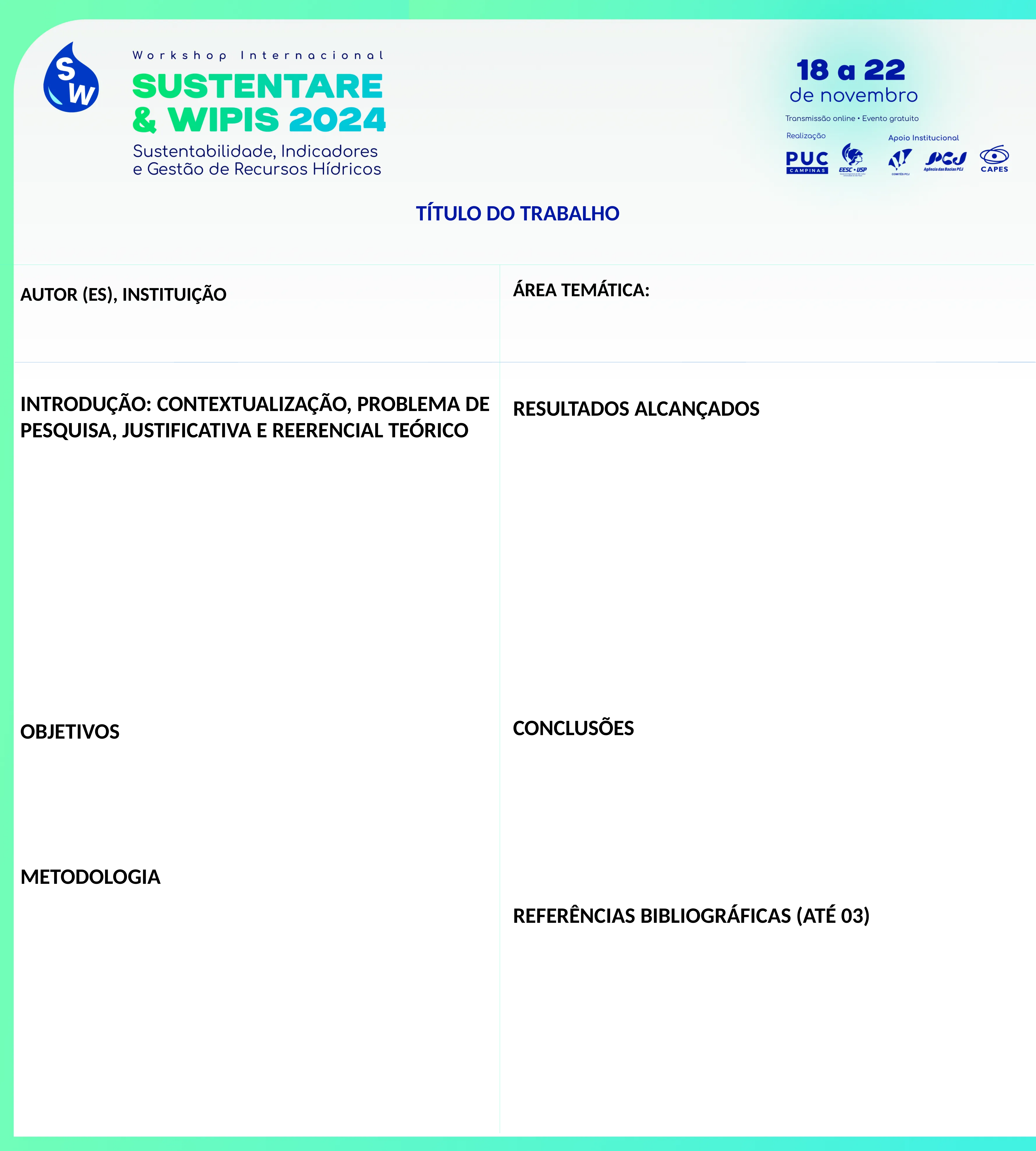

TÍTULO DO TRABALHO

ÁREA TEMÁTICA:
AUTOR (ES), INSTITUIÇÃO
INTRODUÇÃO: CONTEXTUALIZAÇÃO, PROBLEMA DE PESQUISA, JUSTIFICATIVA E REERENCIAL TEÓRICO
RESULTADOS ALCANÇADOS
CONCLUSÕES
OBJETIVOS
METODOLOGIA
REFERÊNCIAS BIBLIOGRÁFICAS (ATÉ 03)